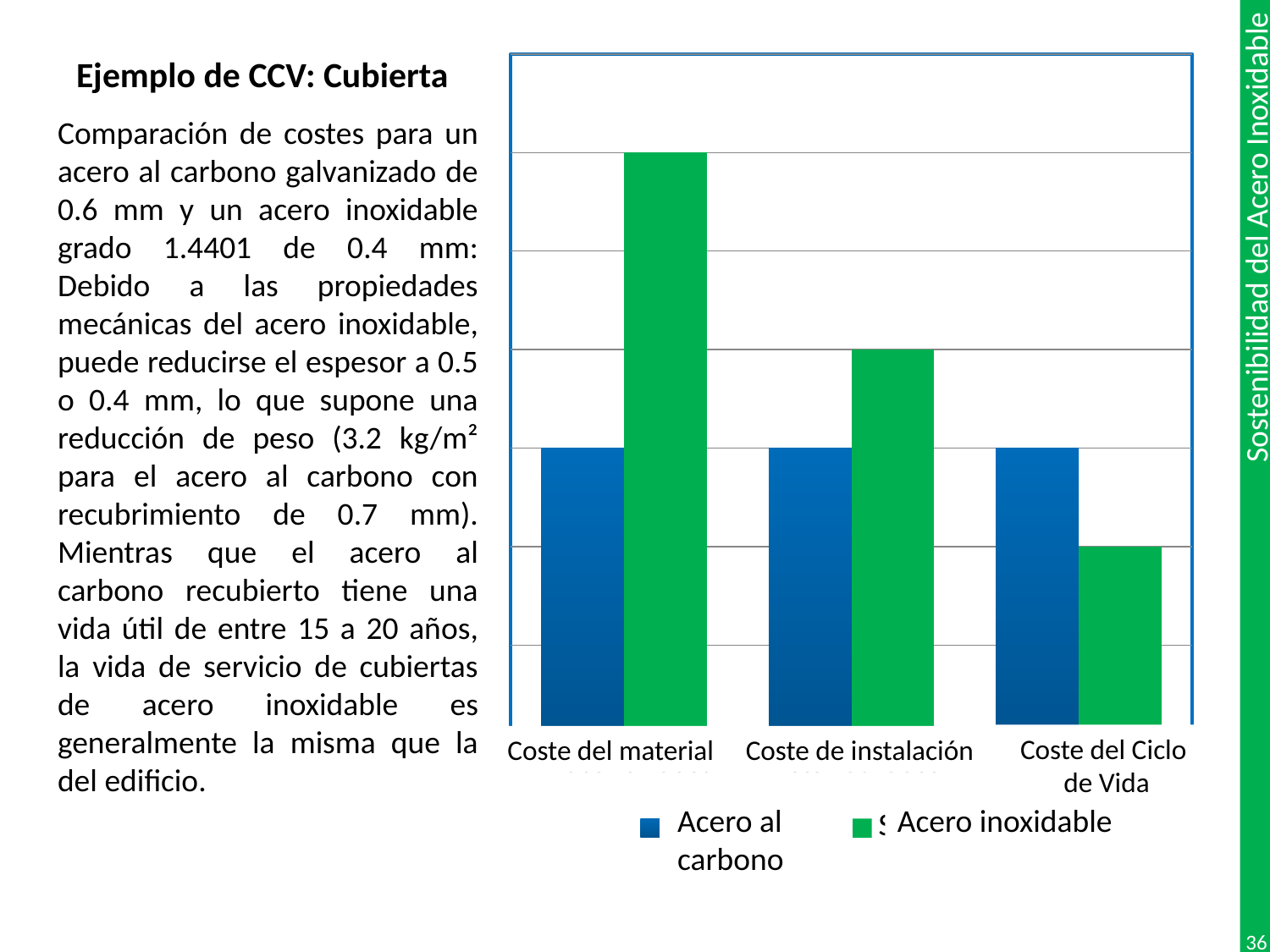

# Ejemplo de CCV: Cubierta

### Chart

| Category | Carbon Steel | Stainless Steel |
|---|---|---|
| Material Cost | 3.0 | 6.0 |
| Installed Cost | 3.0 | 4.0 |
| Life Cycle Cost | 3.0 | 2.0 |
Comparación de costes para un acero al carbono galvanizado de 0.6 mm y un acero inoxidable grado 1.4401 de 0.4 mm: Debido a las propiedades mecánicas del acero inoxidable, puede reducirse el espesor a 0.5 o 0.4 mm, lo que supone una reducción de peso (3.2 kg/m² para el acero al carbono con recubrimiento de 0.7 mm). Mientras que el acero al carbono recubierto tiene una vida útil de entre 15 a 20 años, la vida de servicio de cubiertas de acero inoxidable es generalmente la misma que la del edificio.
Coste del Ciclo
de Vida
Coste del material
Coste de instalación
Acero al carbono
Acero inoxidable
36